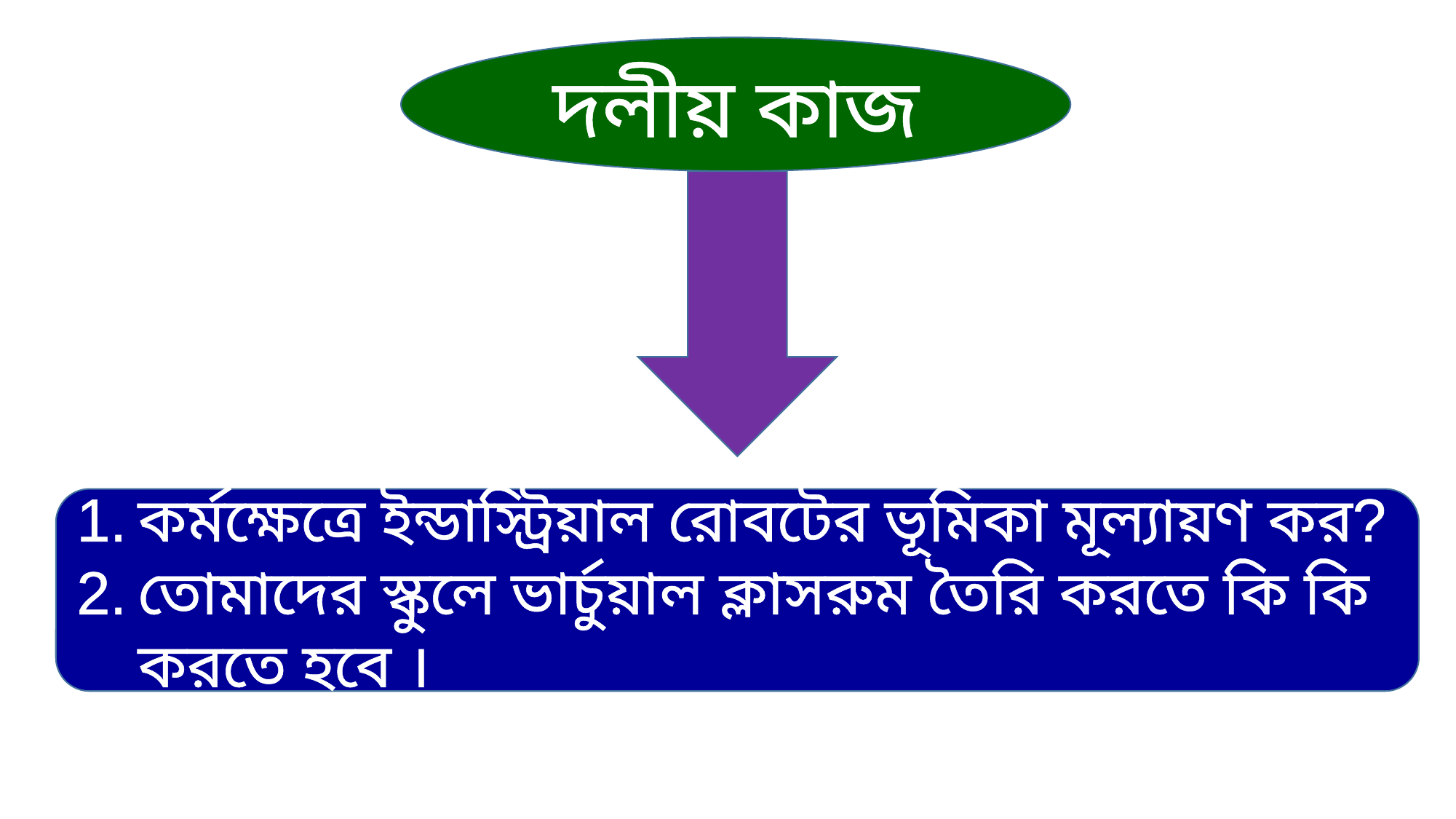

দলীয় কাজ

কর্মক্ষেত্রে ইন্ডাস্ট্রিয়াল রোবটের ভূমিকা মূল্যায়ণ কর?
তোমাদের স্কুলে ভার্চুয়াল ক্লাসরুম তৈরি করতে কি কি করতে হবে ।